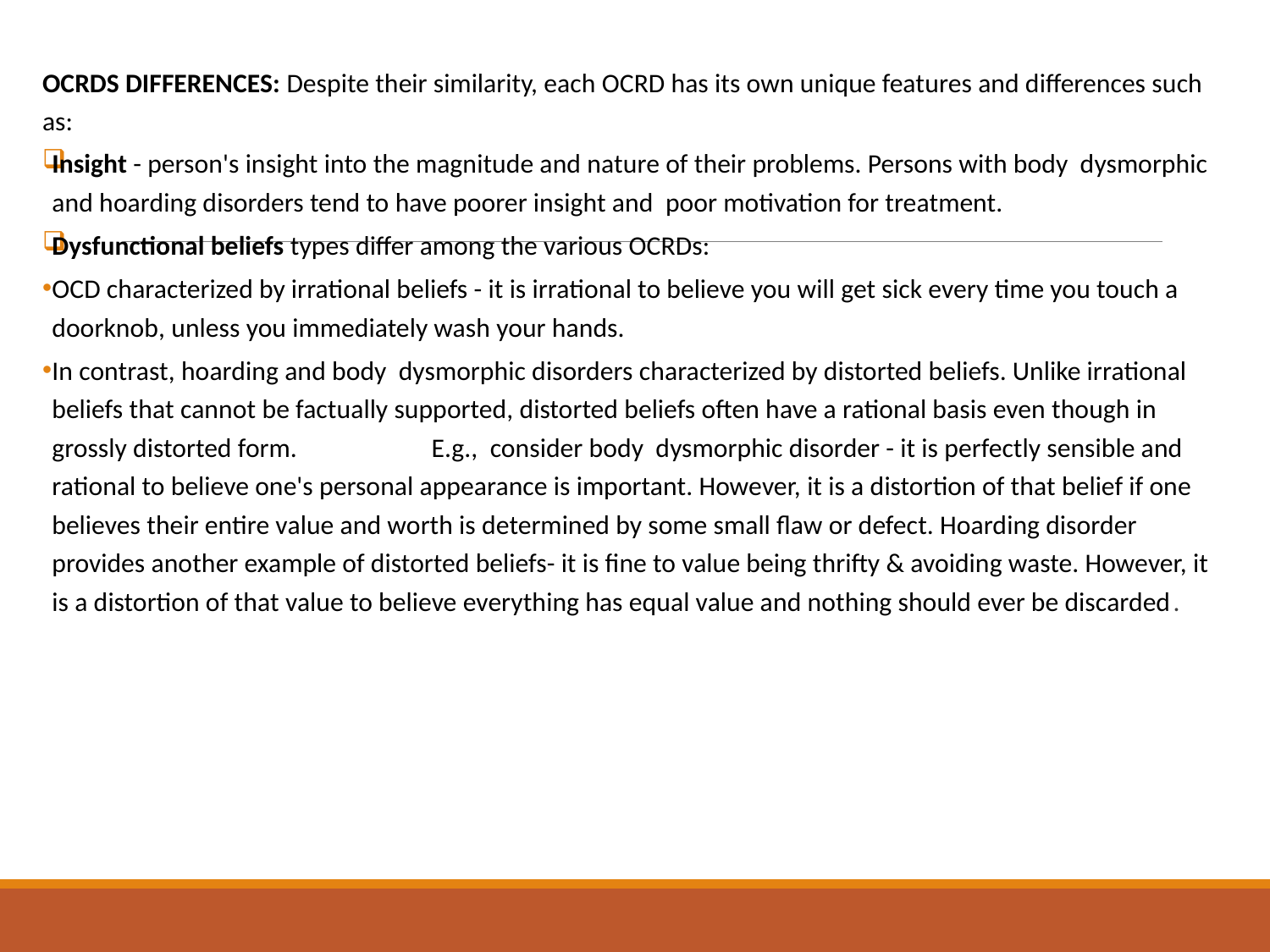

OCRDS DIFFERENCES: Despite their similarity, each OCRD has its own unique features and differences such as:
Insight - person's insight into the magnitude and nature of their problems. Persons with body  dysmorphic and hoarding disorders tend to have poorer insight and  poor motivation for treatment.
Dysfunctional beliefs types differ among the various OCRDs:
OCD characterized by irrational beliefs - it is irrational to believe you will get sick every time you touch a doorknob, unless you immediately wash your hands.
In contrast, hoarding and body  dysmorphic disorders characterized by distorted beliefs. Unlike irrational beliefs that cannot be factually supported, distorted beliefs often have a rational basis even though in grossly distorted form.                      E.g.,  consider body  dysmorphic disorder - it is perfectly sensible and rational to believe one's personal appearance is important. However, it is a distortion of that belief if one believes their entire value and worth is determined by some small flaw or defect. Hoarding disorder provides another example of distorted beliefs- it is fine to value being thrifty & avoiding waste. However, it is a distortion of that value to believe everything has equal value and nothing should ever be discarded.